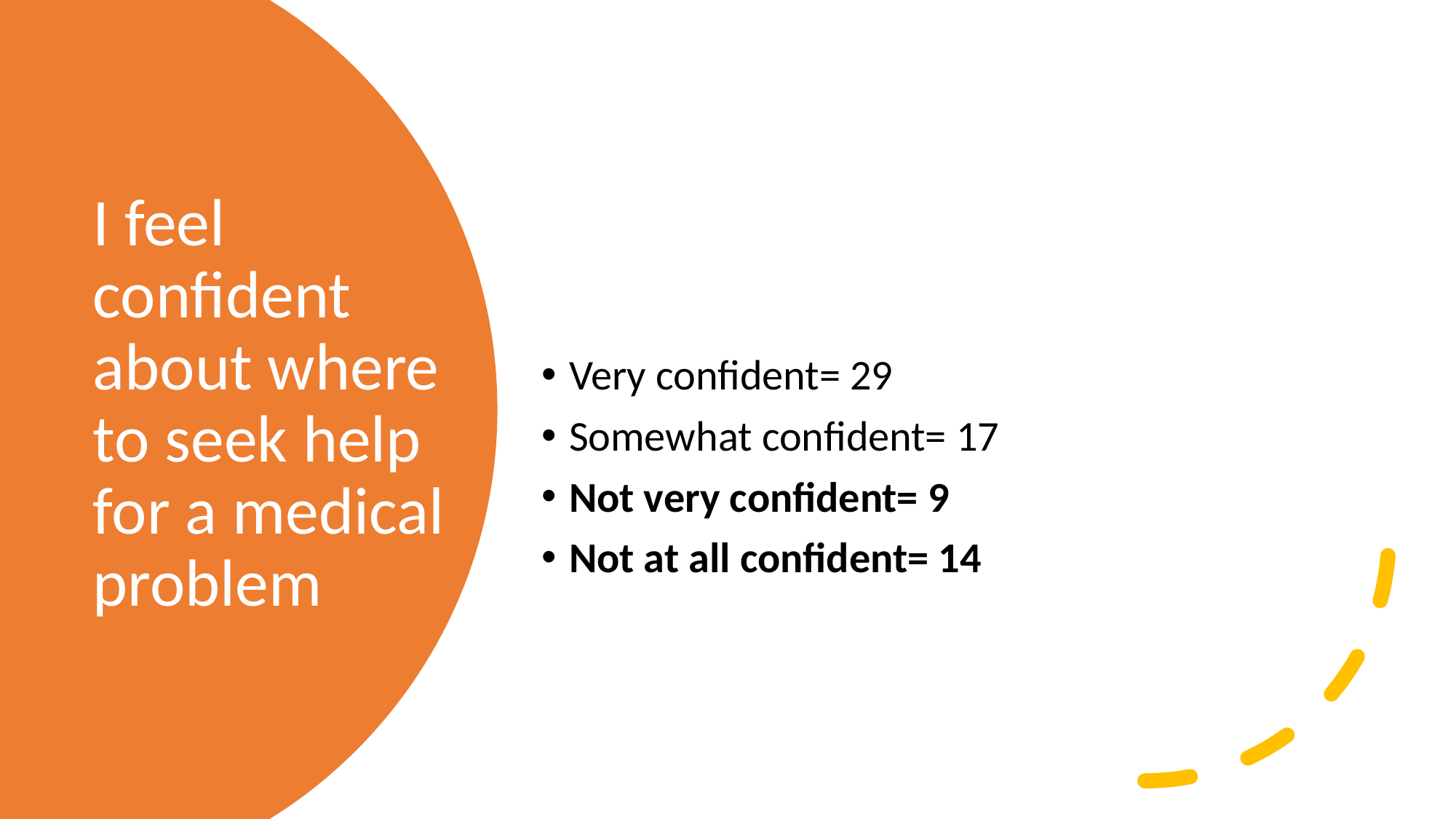

Very confident= 29
Somewhat confident= 17
Not very confident= 9
Not at all confident= 14
# I feel confident about where to seek help for a medical problem